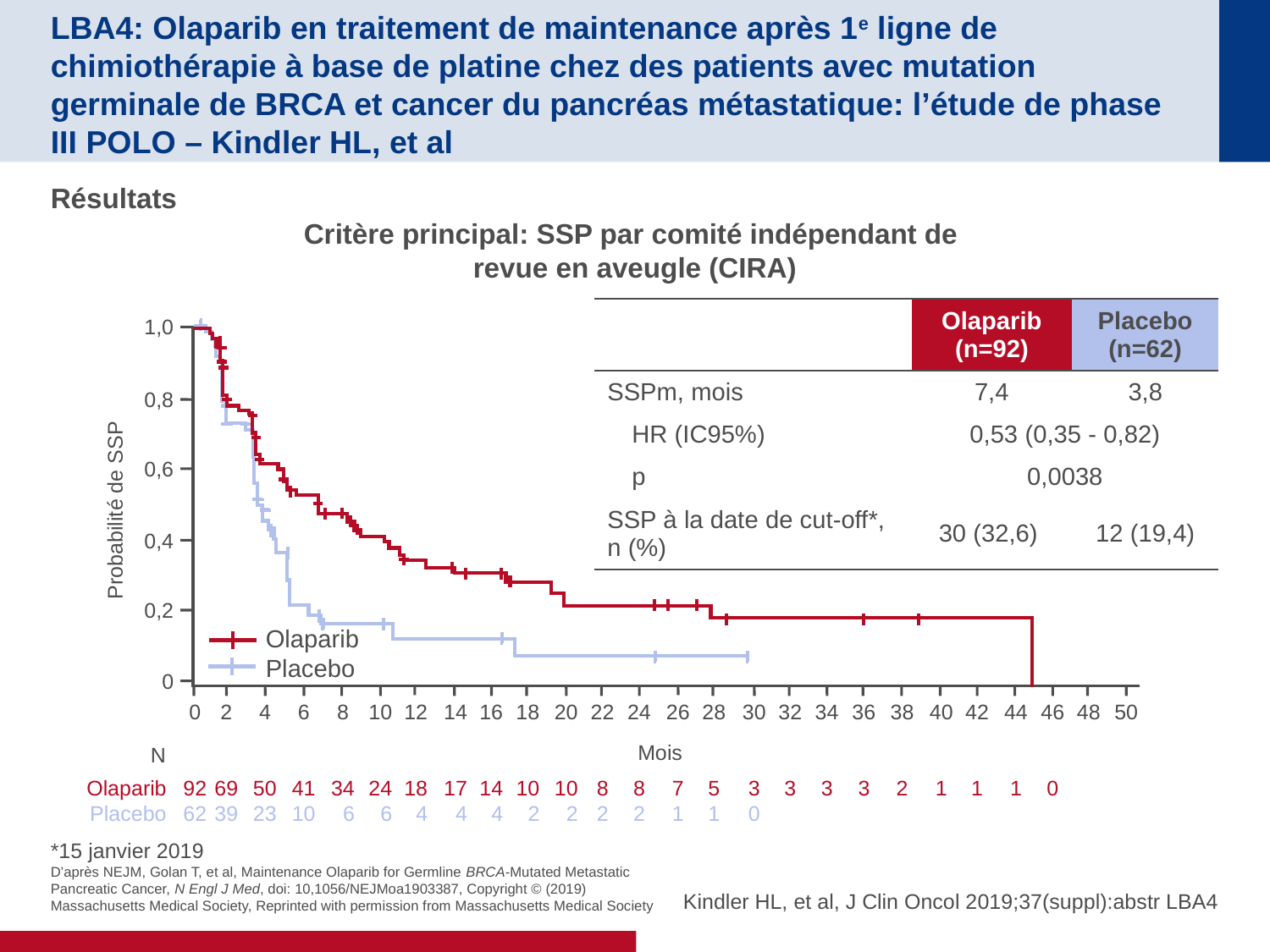

# LBA4: Olaparib en traitement de maintenance après 1e ligne de chimiothérapie à base de platine chez des patients avec mutation germinale de BRCA et cancer du pancréas métastatique: l’étude de phase III POLO – Kindler HL, et al
Résultats
Critère principal: SSP par comité indépendant de
revue en aveugle (CIRA)
|  | Olaparib (n=92) | Placebo (n=62) |
| --- | --- | --- |
| SSPm, mois | 7,4 | 3,8 |
| HR (IC95%) | 0,53 (0,35 - 0,82) |  |
| p | 0,0038 |  |
| SSP à la date de cut-off\*, n (%) | 30 (32,6) | 12 (19,4) |
1,0

0,8

0,6

Probabilité de SSP
0,4

0,2

Olaparib
Placebo
0

0

92
62
2

69
39
4

50
23
6

41
10
8

34
6
10

24
6
12

18
4
14

17
4
16

14
4
18

10
2
20

10
2
22

8
2
24

8
2
26

7
1
28

5
1
30

3
0
32

3
34

3
36

3
38

2
40

1
42

1
44

1
46

0
48

50
Mois
N

Olaparib
Placebo
*15 janvier 2019
D’après NEJM, Golan T, et al, Maintenance Olaparib for Germline BRCA-Mutated Metastatic Pancreatic Cancer, N Engl J Med, doi: 10,1056/NEJMoa1903387, Copyright © (2019) Massachusetts Medical Society, Reprinted with permission from Massachusetts Medical Society
Kindler HL, et al, J Clin Oncol 2019;37(suppl):abstr LBA4